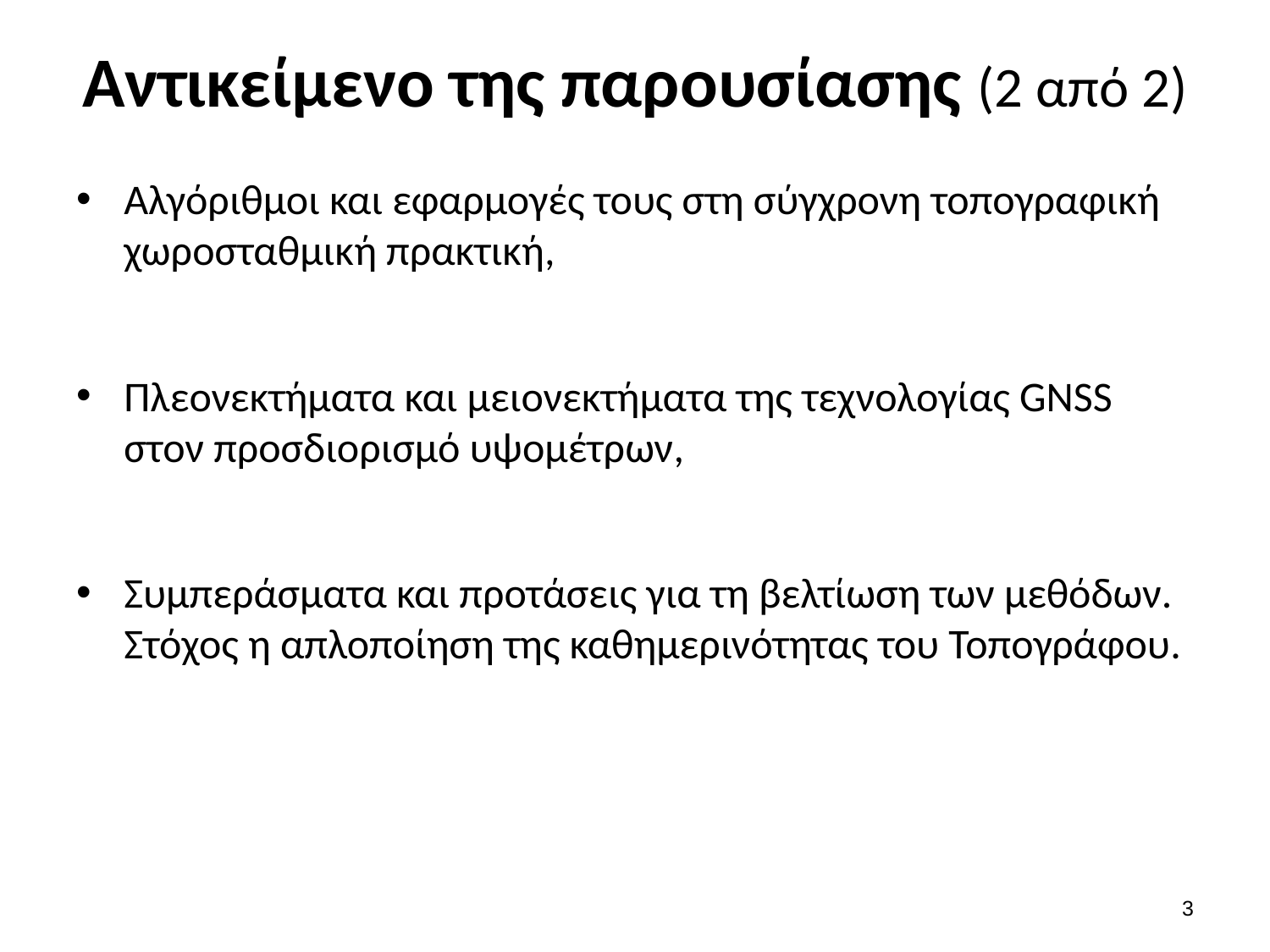

# Αντικείμενο της παρουσίασης (2 από 2)
Αλγόριθμοι και εφαρμογές τους στη σύγχρονη τοπογραφική χωροσταθμική πρακτική,
Πλεονεκτήματα και μειονεκτήματα της τεχνολογίας GNSS στον προσδιορισμό υψομέτρων,
Συμπεράσματα και προτάσεις για τη βελτίωση των μεθόδων. Στόχος η απλοποίηση της καθημερινότητας του Τοπογράφου.

3